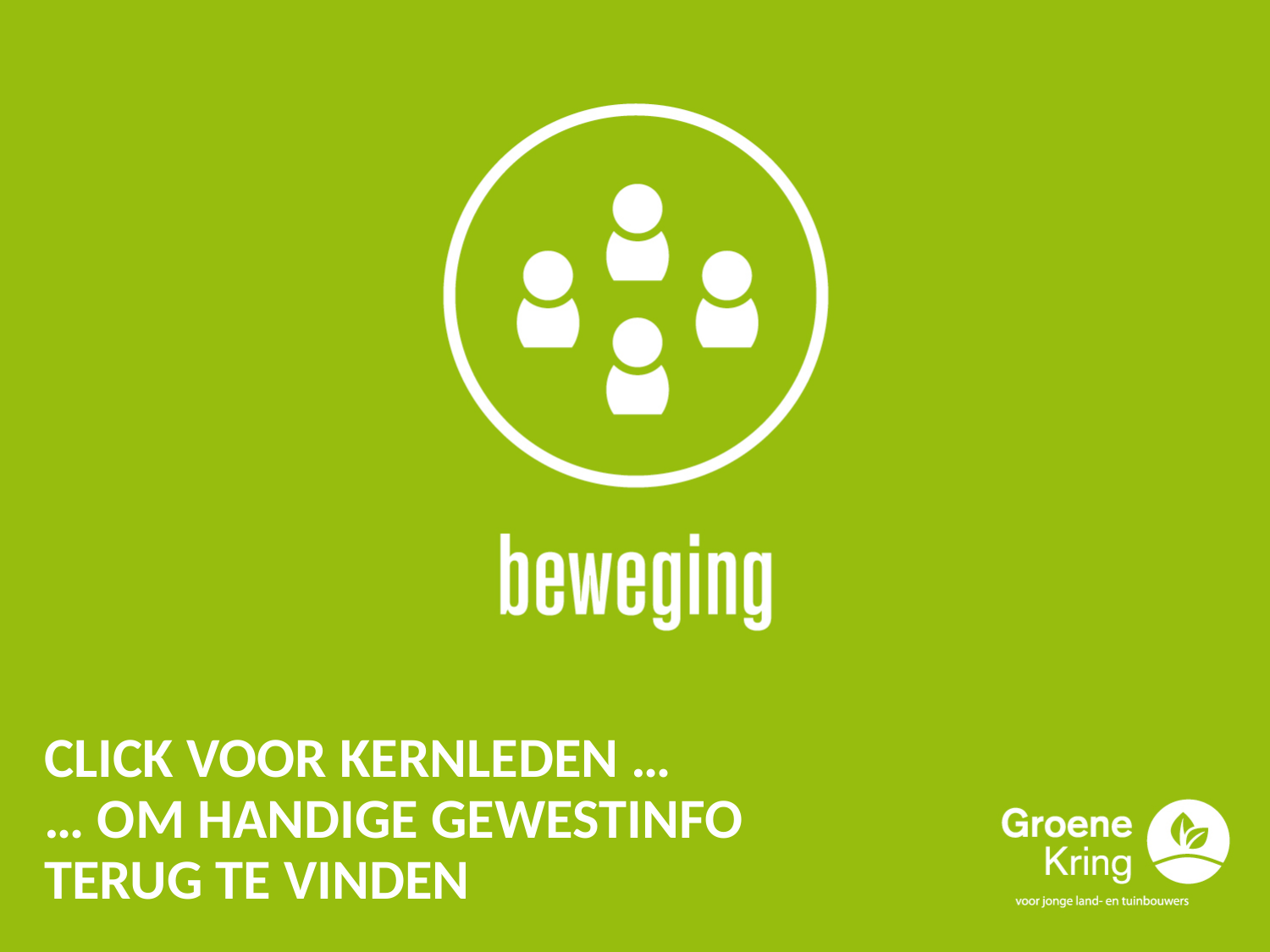

# Click voor kernleden … … om handige gewestinfo terug te vinden